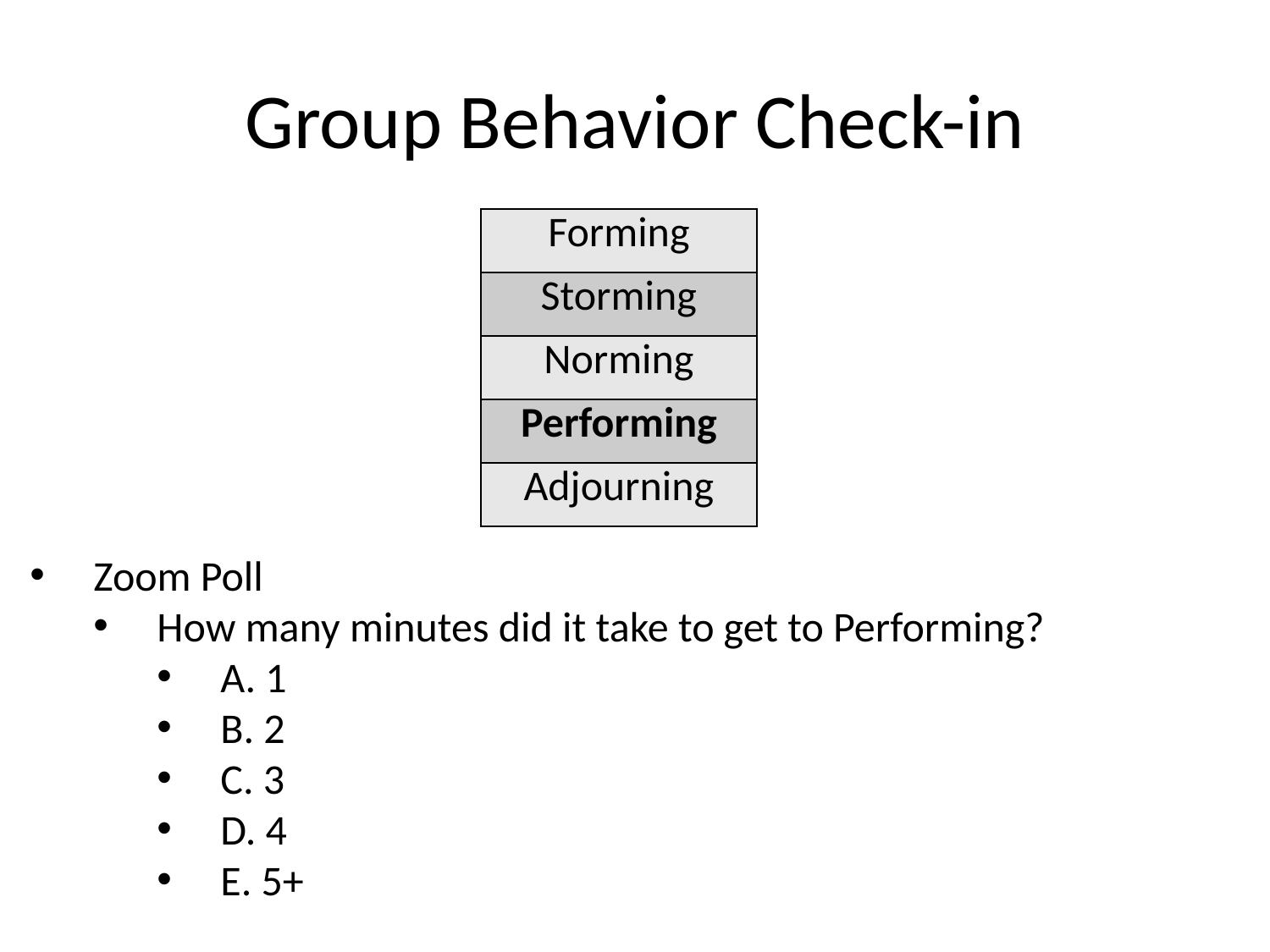

# Group Behavior Check-in
| Forming |
| --- |
| Storming |
| Norming |
| Performing |
| Adjourning |

Zoom Poll
How many minutes did it take to get to Performing?
A. 1
B. 2
C. 3
D. 4
E. 5+